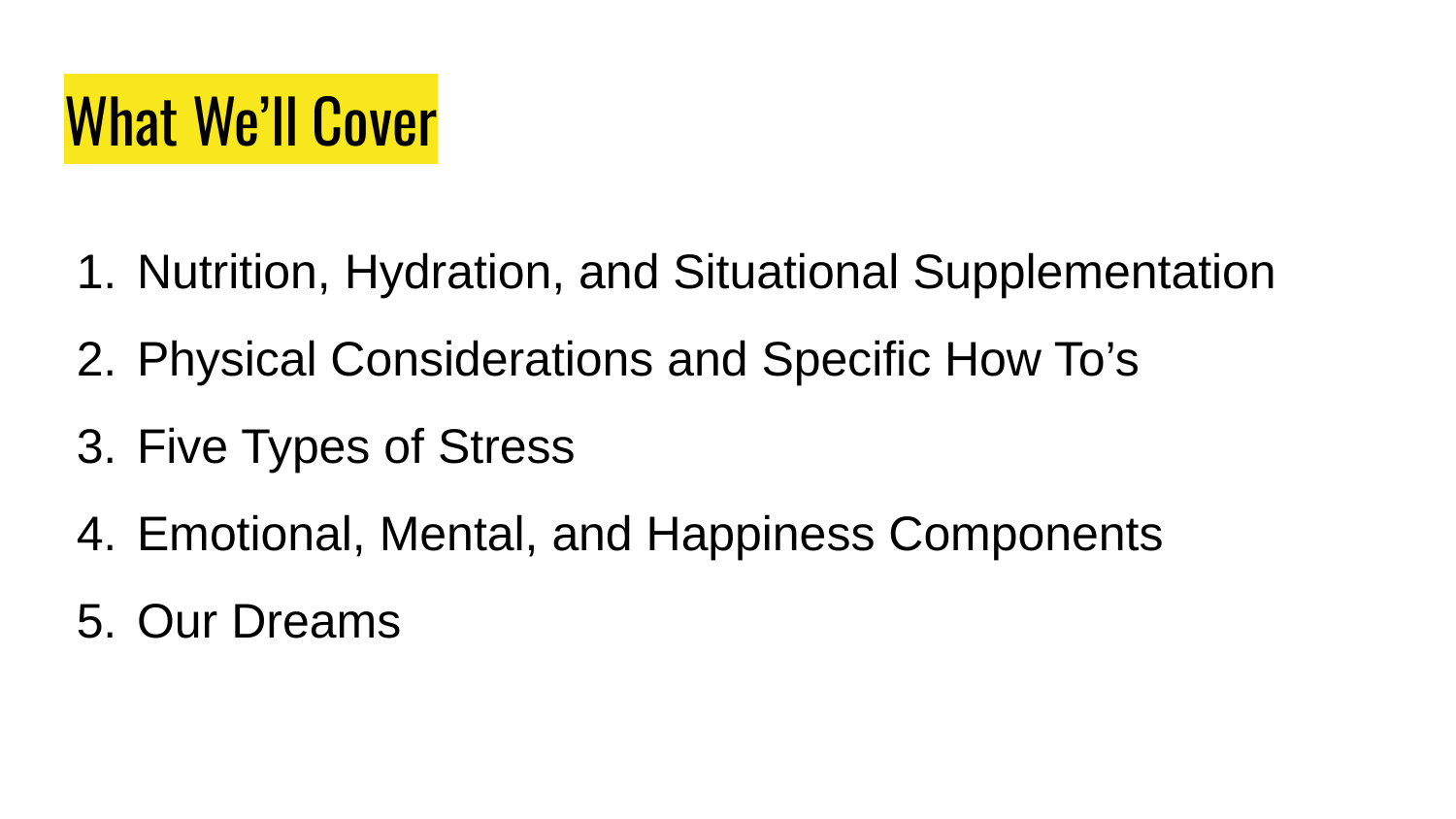

# What We’ll Cover
Nutrition, Hydration, and Situational Supplementation
Physical Considerations and Specific How To’s
Five Types of Stress
Emotional, Mental, and Happiness Components
Our Dreams